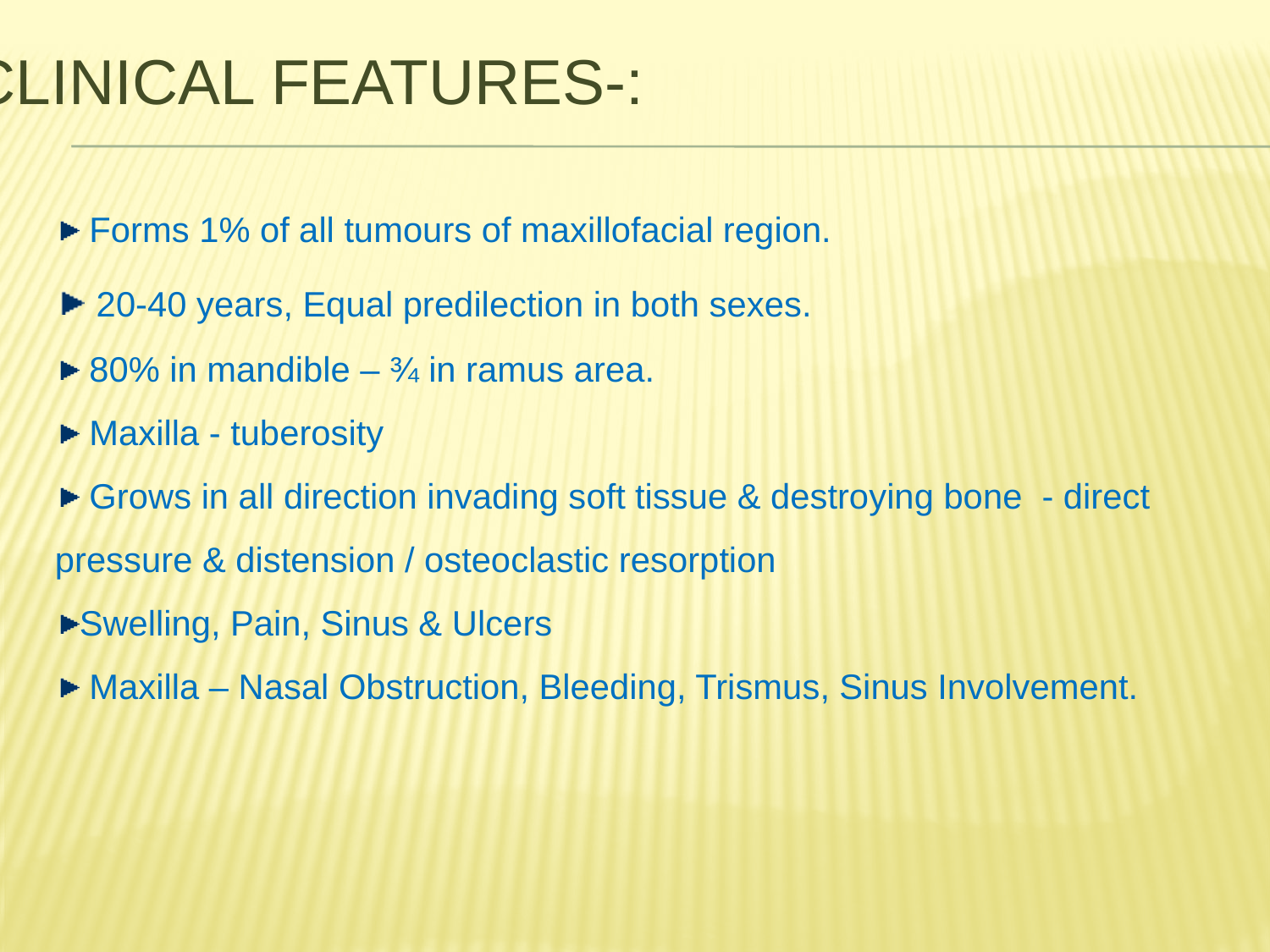

# Clinical Features-:
 Forms 1% of all tumours of maxillofacial region.
 20-40 years, Equal predilection in both sexes.
 80% in mandible – ¾ in ramus area.
 Maxilla - tuberosity
 Grows in all direction invading soft tissue & destroying bone  - direct pressure & distension / osteoclastic resorption
Swelling, Pain, Sinus & Ulcers
 Maxilla – Nasal Obstruction, Bleeding, Trismus, Sinus Involvement.